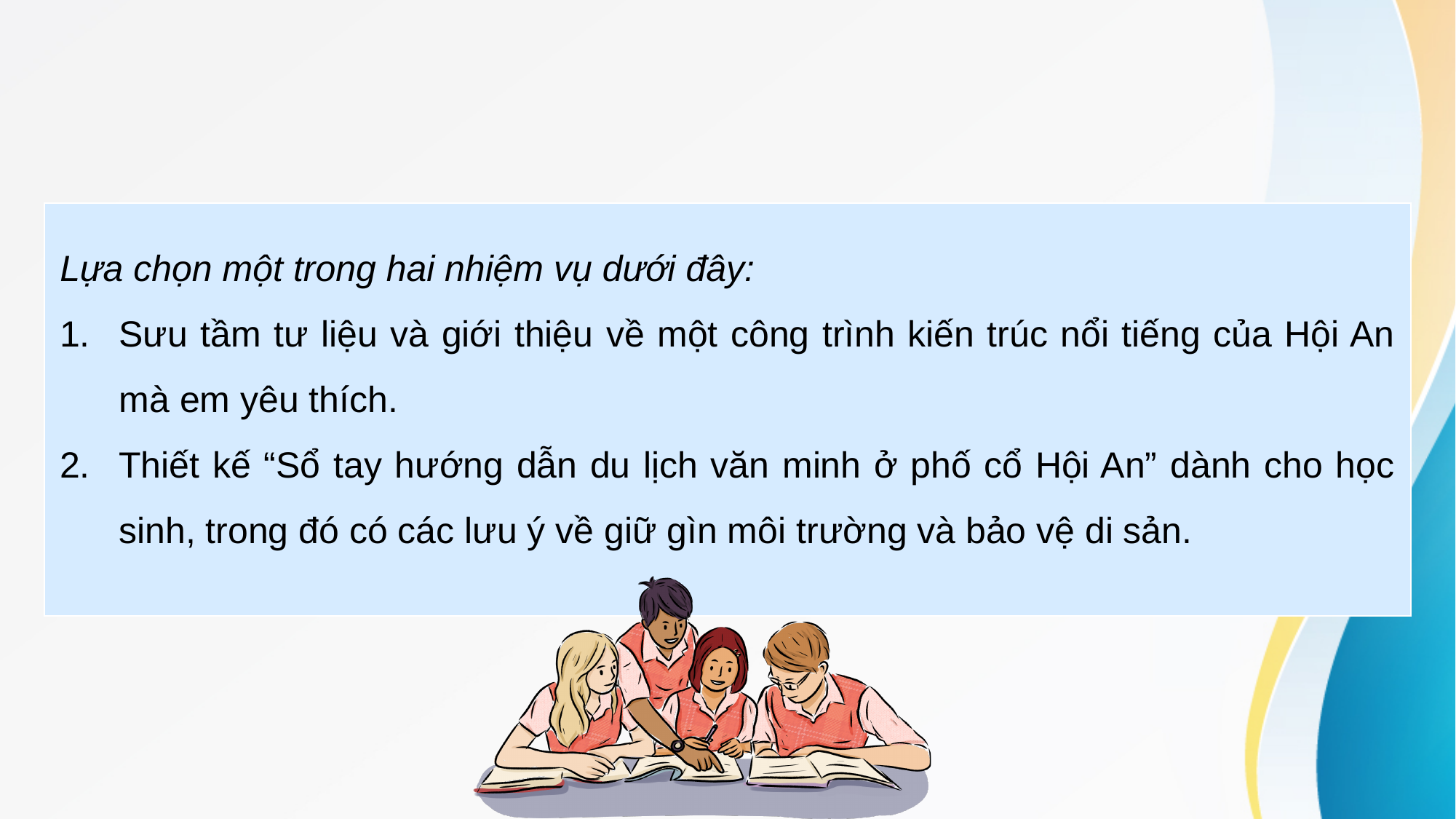

Lựa chọn một trong hai nhiệm vụ dưới đây:
Sưu tầm tư liệu và giới thiệu về một công trình kiến trúc nổi tiếng của Hội An mà em yêu thích.
Thiết kế “Sổ tay hướng dẫn du lịch văn minh ở phố cổ Hội An” dành cho học sinh, trong đó có các lưu ý về giữ gìn môi trường và bảo vệ di sản.